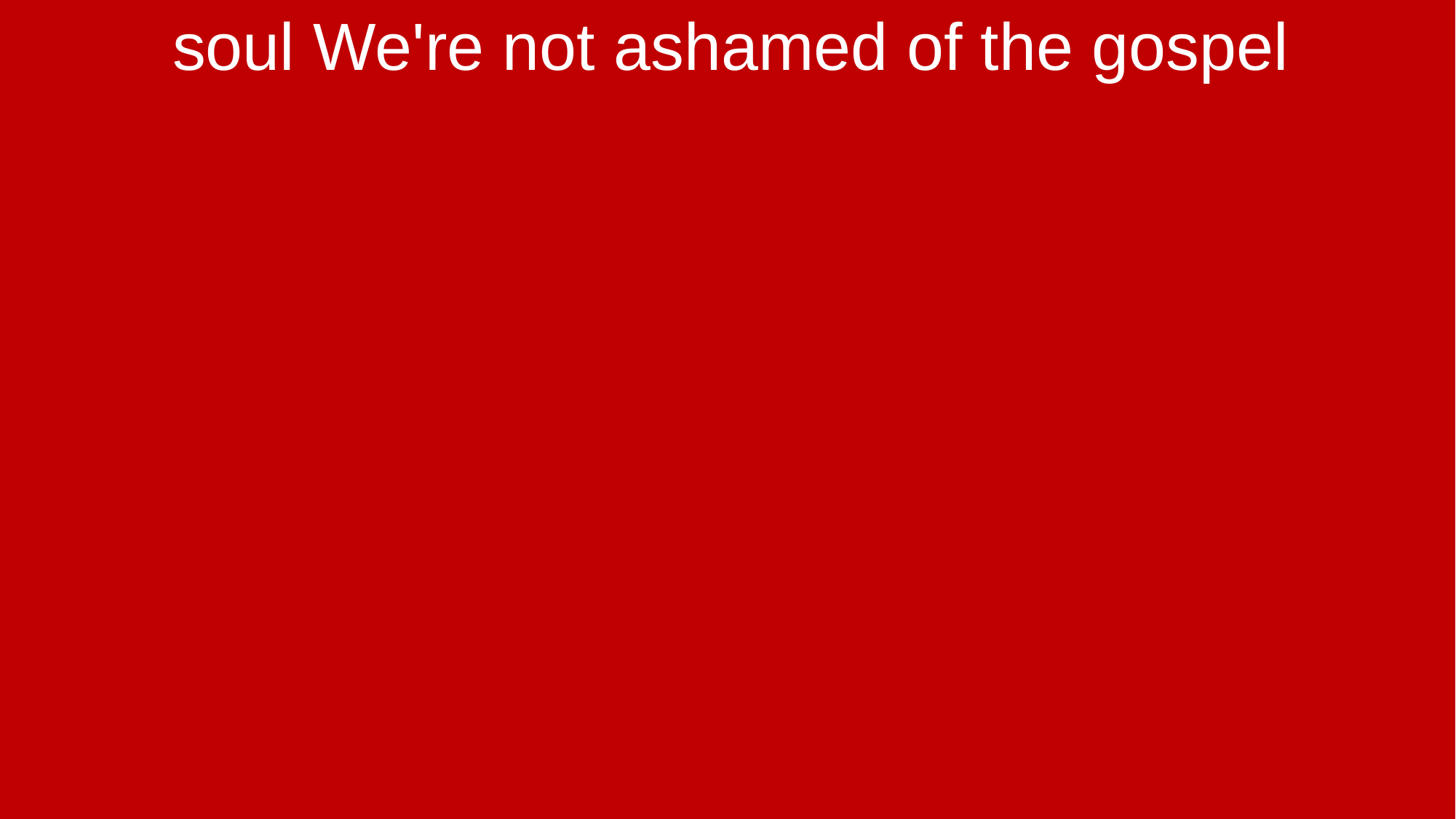

soul We're not ashamed of the gospel